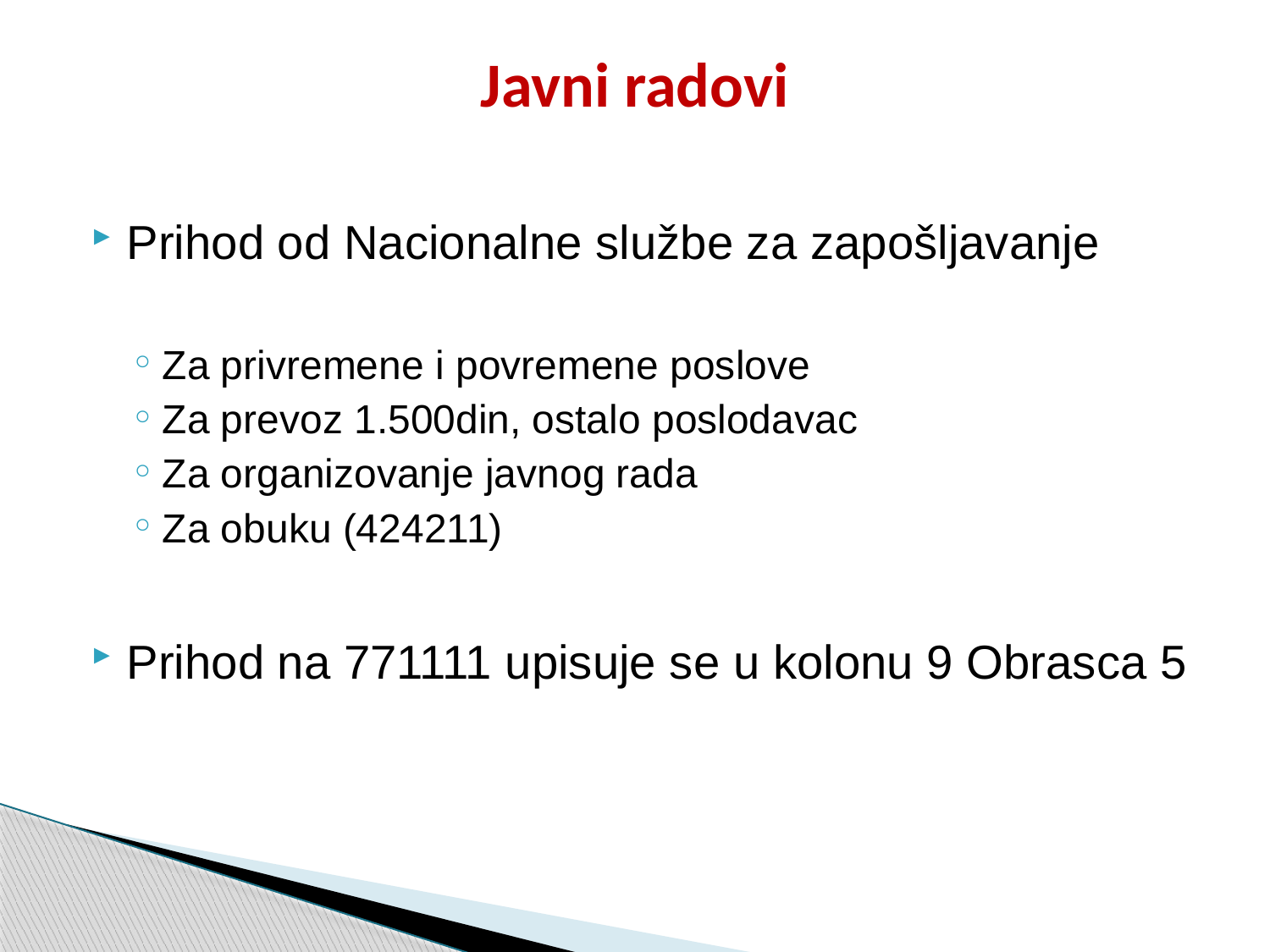

# Javni radovi
Prihod od Nacionalne službe za zapošljavanje

Za privremene i povremene poslove
Za prevoz 1.500din, ostalo poslodavac
Za organizovanje javnog rada
Za obuku (424211)

Prihod na 771111 upisuje se u kolonu 9 Obrasca 5